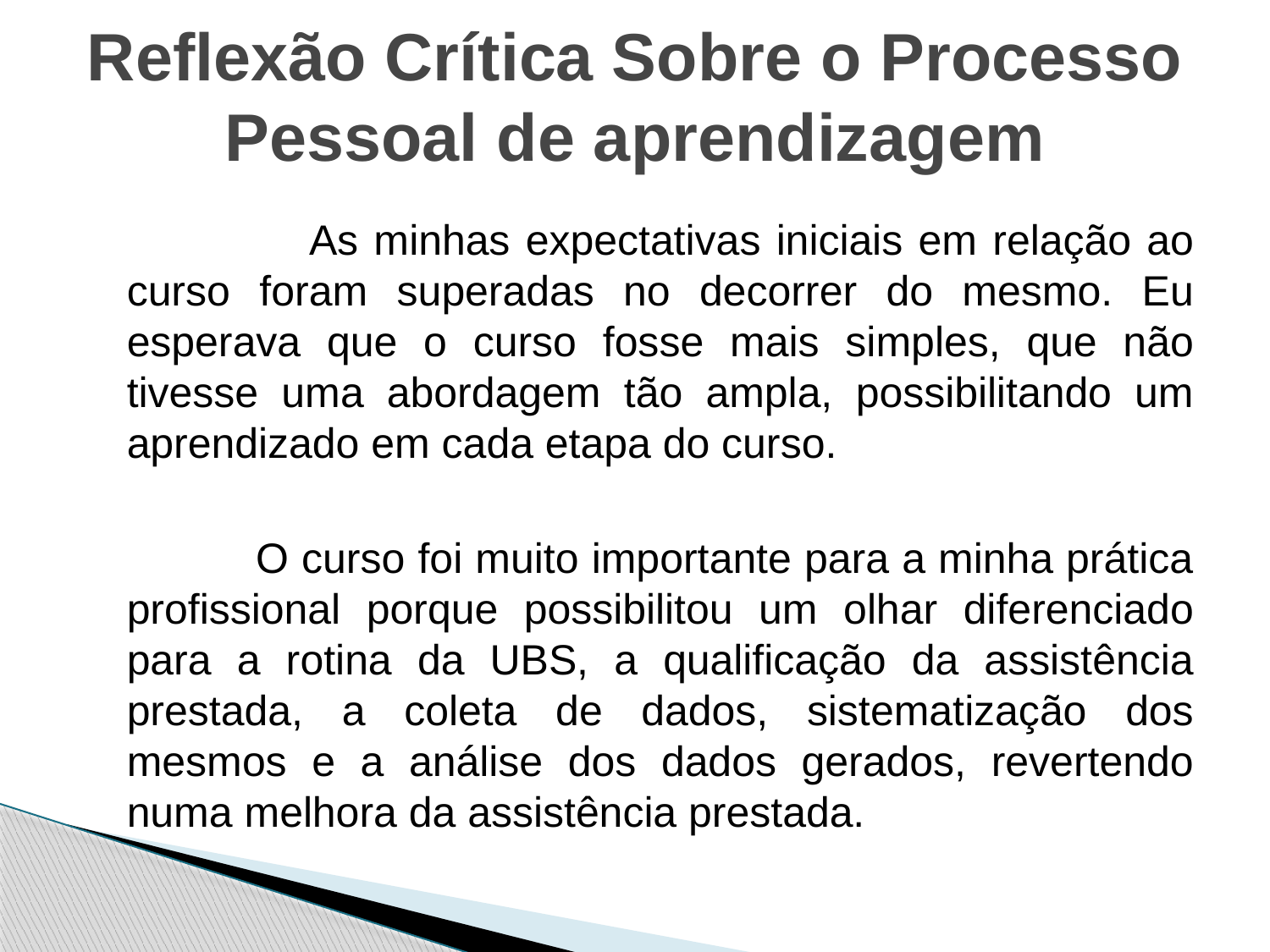

# Reflexão Crítica Sobre o Processo Pessoal de aprendizagem
              As minhas expectativas iniciais em relação ao curso foram superadas no decorrer do mesmo. Eu esperava que o curso fosse mais simples, que não tivesse uma abordagem tão ampla, possibilitando um aprendizado em cada etapa do curso.

	          O curso foi muito importante para a minha prática profissional porque possibilitou um olhar diferenciado para a rotina da UBS, a qualificação da assistência prestada, a coleta de dados, sistematização dos mesmos e a análise dos dados gerados, revertendo numa melhora da assistência prestada.